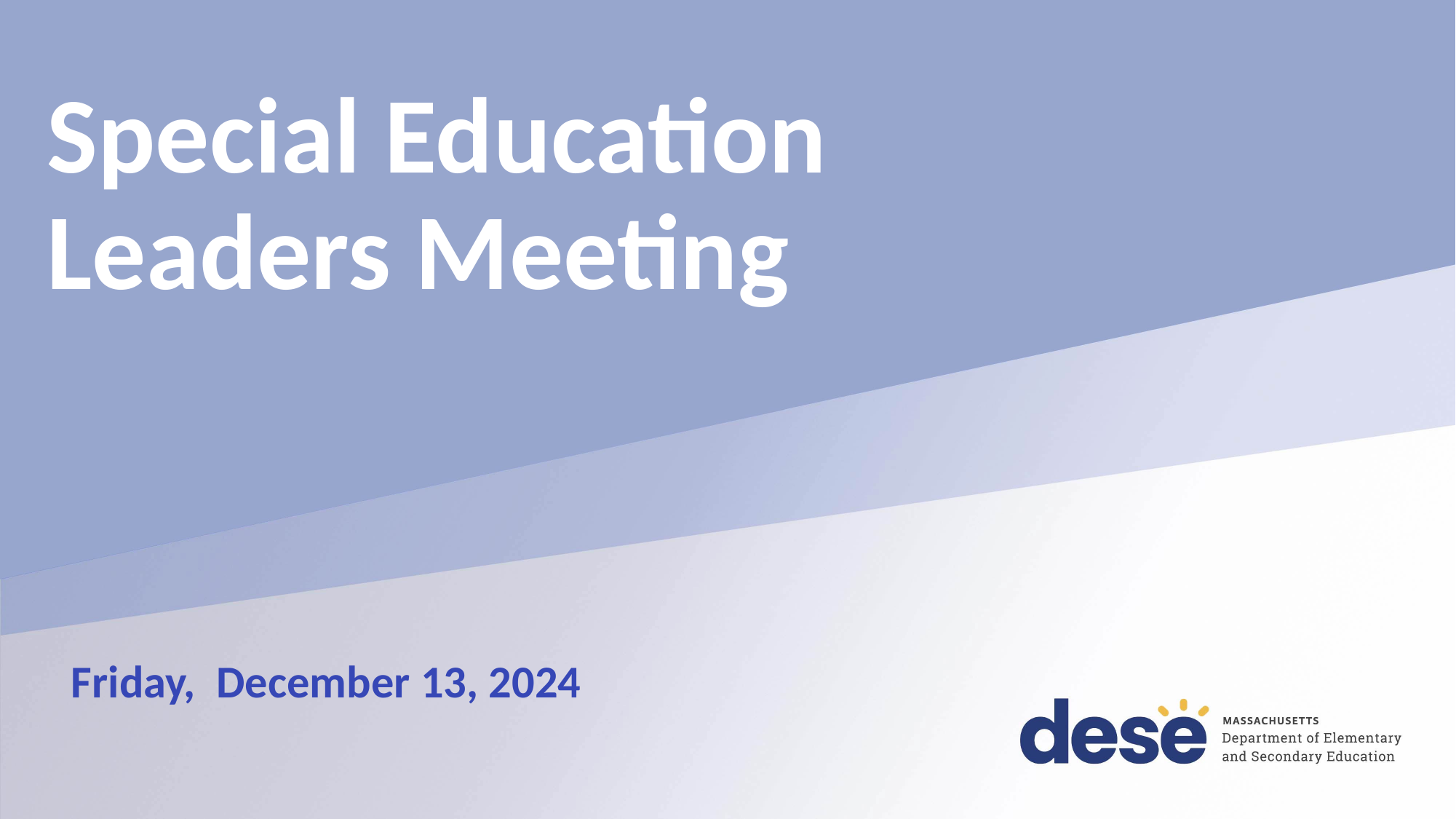

# Special Education        Leaders Meeting

Friday,  December 13, 2024